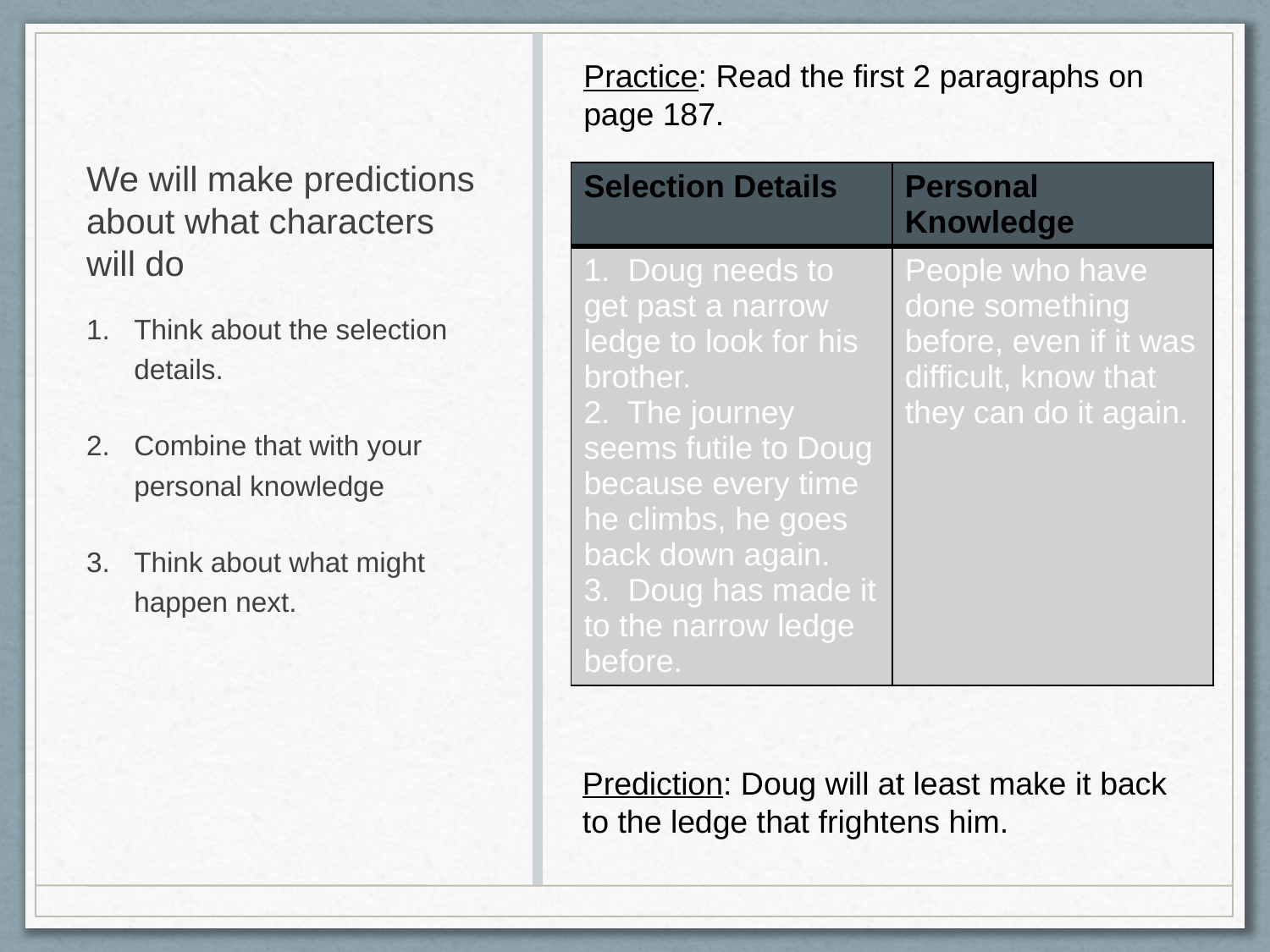

Practice: Read the first 2 paragraphs on page 187.
# We will make predictions about what characters will do
| Selection Details | Personal Knowledge |
| --- | --- |
| 1. Doug needs to get past a narrow ledge to look for his brother. 2. The journey seems futile to Doug because every time he climbs, he goes back down again. 3. Doug has made it to the narrow ledge before. | People who have done something before, even if it was difficult, know that they can do it again. |
Think about the selection details.
Combine that with your personal knowledge
Think about what might happen next.
Prediction: Doug will at least make it back to the ledge that frightens him.